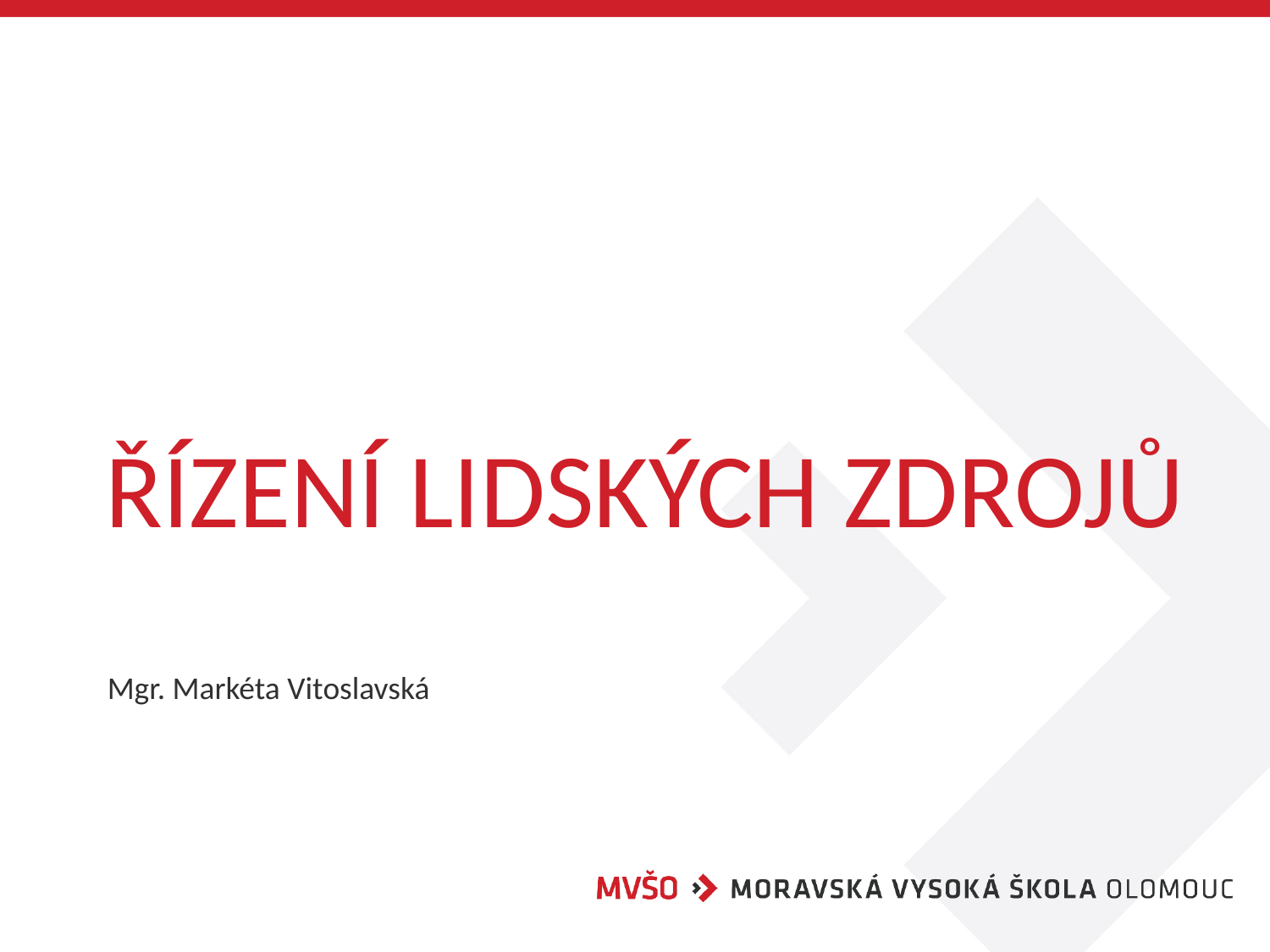

# ŘÍZENÍ LIDSKÝCH ZDROJŮ
Mgr. Markéta Vitoslavská